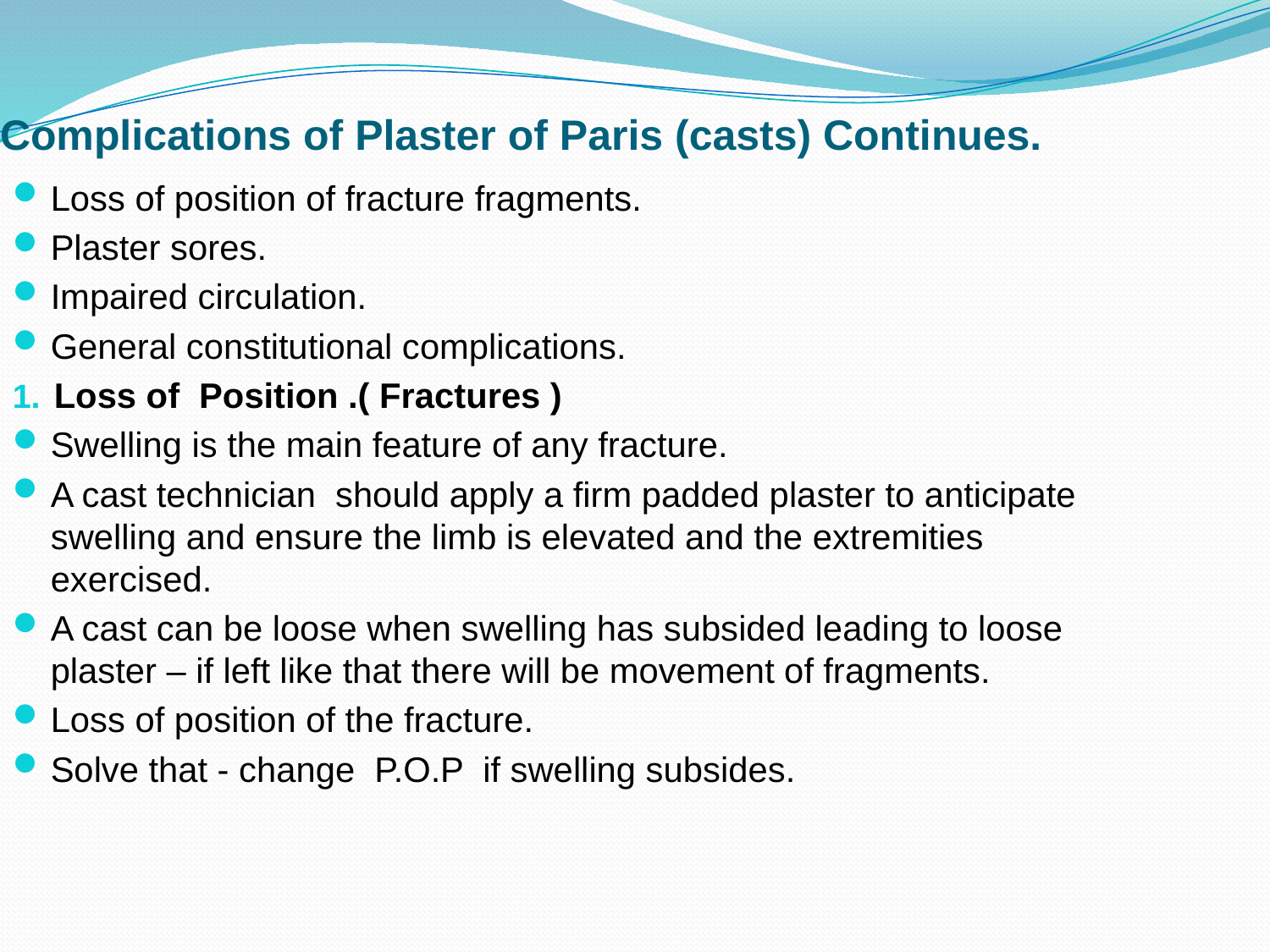

Complications of Plaster of Paris (casts) Continues.
Loss of position of fracture fragments.
Plaster sores.
Impaired circulation.
General constitutional complications.
 Loss of  Position .( Fractures )
Swelling is the main feature of any fracture.
A cast technician  should apply a firm padded plaster to anticipate swelling and ensure the limb is elevated and the extremities exercised.
A cast can be loose when swelling has subsided leading to loose plaster – if left like that there will be movement of fragments.
Loss of position of the fracture.
Solve that - change  P.O.P  if swelling subsides.